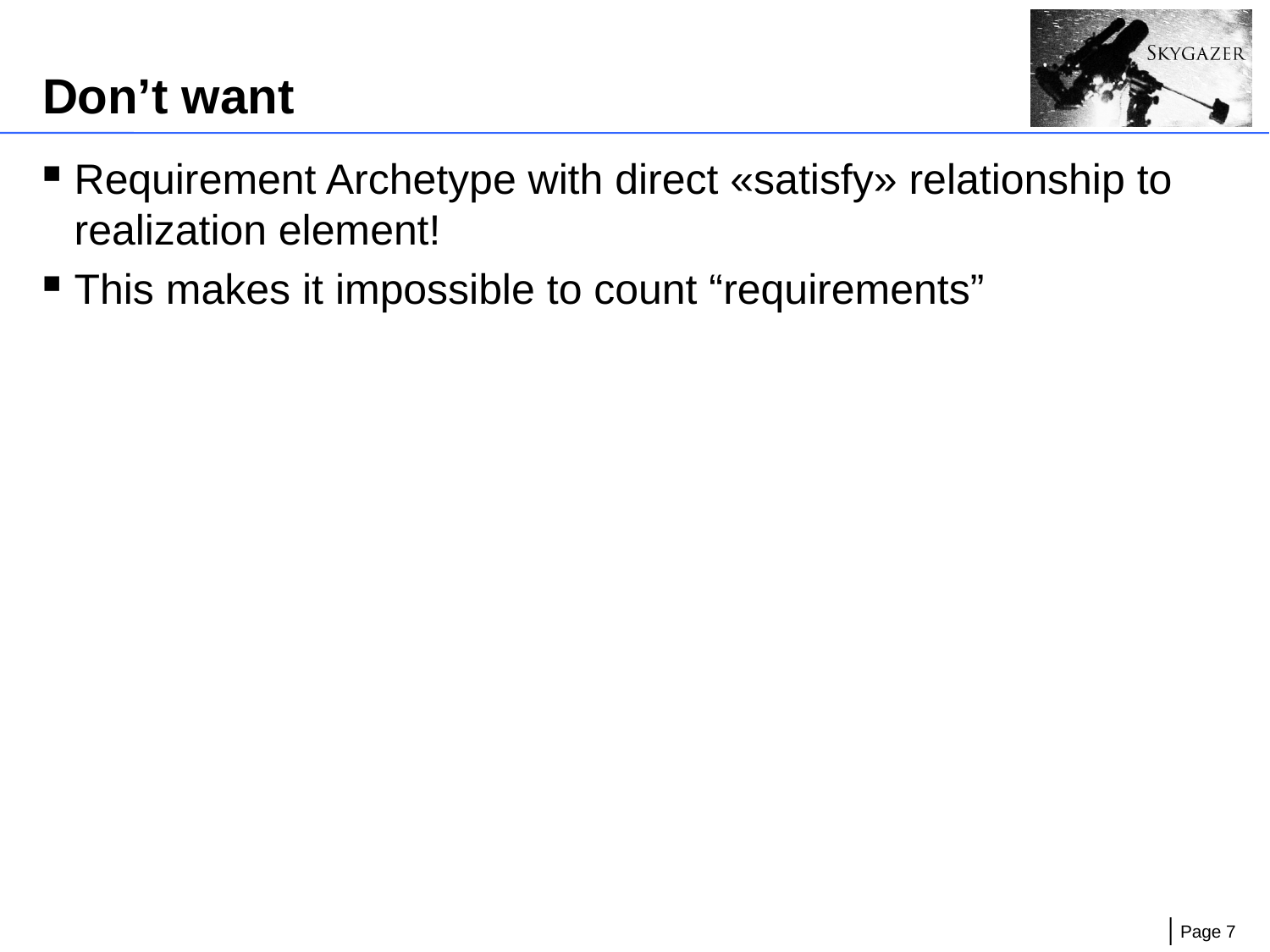

# Don’t want
Requirement Archetype with direct «satisfy» relationship to realization element!
This makes it impossible to count “requirements”